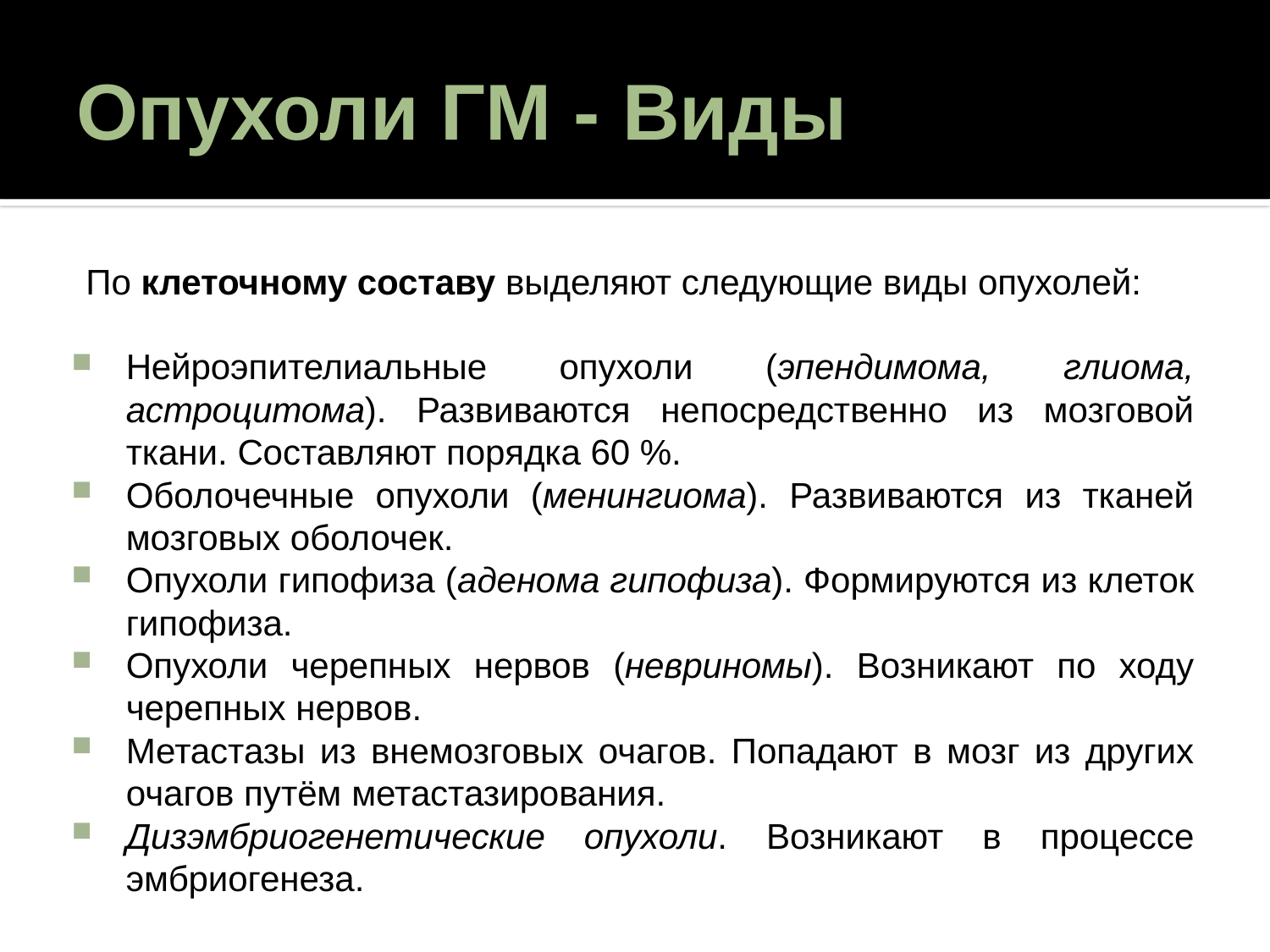

# Опухоли ГМ - Виды
По клеточному составу выделяют следующие виды опухолей:

Нейроэпителиальные опухоли (эпендимома, глиома, астроцитома). Развиваются непосредственно из мозговой ткани. Составляют порядка 60 %.
Оболочечные опухоли (менингиома). Развиваются из тканей мозговых оболочек.
Опухоли гипофиза (аденома гипофиза). Формируются из клеток гипофиза.
Опухоли черепных нервов (невриномы). Возникают по ходу черепных нервов.
Метастазы из внемозговых очагов. Попадают в мозг из других очагов путём метастазирования.
Дизэмбриогенетические опухоли. Возникают в процессе эмбриогенеза.